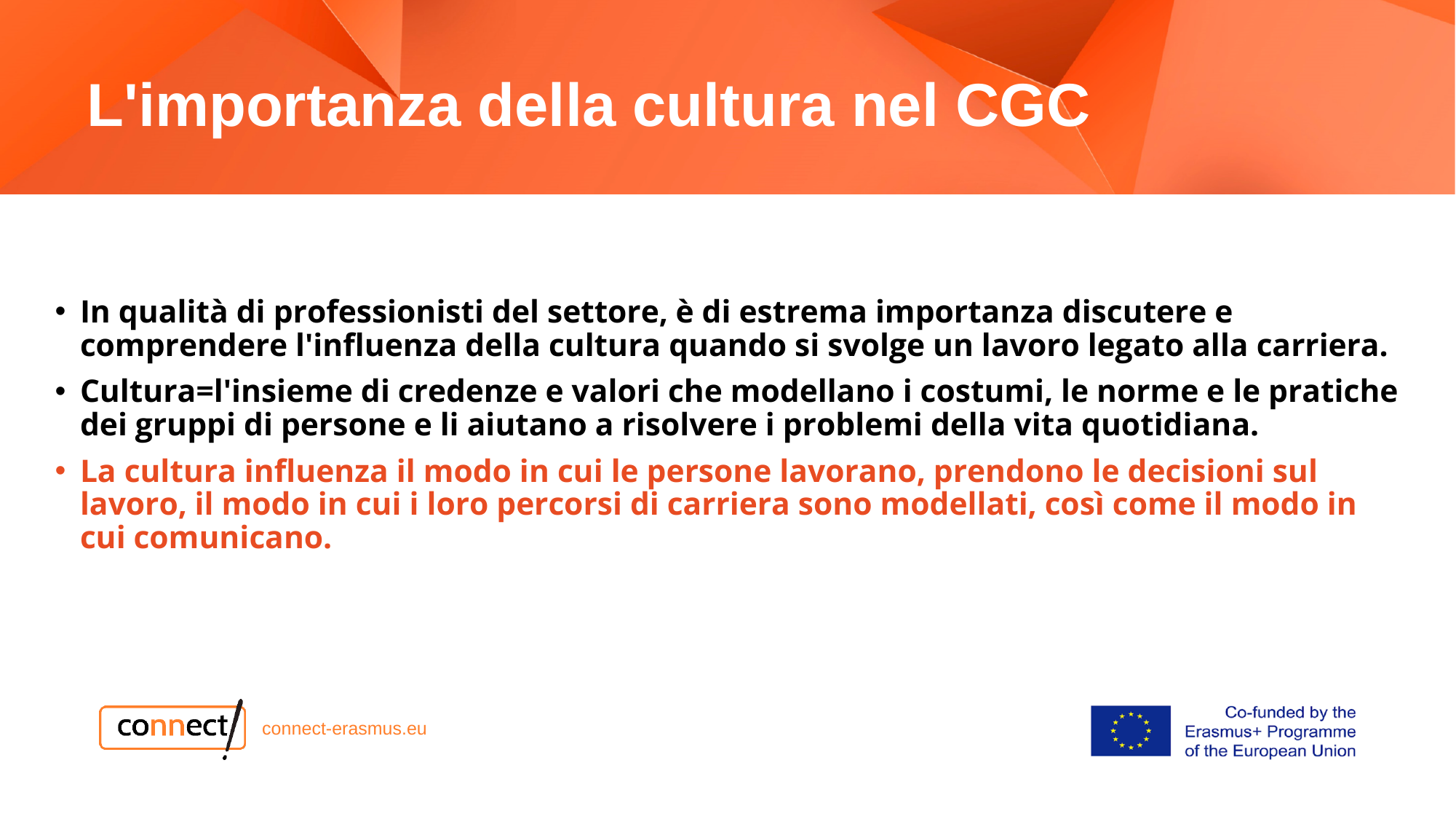

# L'importanza della cultura nel CGC
In qualità di professionisti del settore, è di estrema importanza discutere e comprendere l'influenza della cultura quando si svolge un lavoro legato alla carriera.
Cultura=l'insieme di credenze e valori che modellano i costumi, le norme e le pratiche dei gruppi di persone e li aiutano a risolvere i problemi della vita quotidiana.
La cultura influenza il modo in cui le persone lavorano, prendono le decisioni sul lavoro, il modo in cui i loro percorsi di carriera sono modellati, così come il modo in cui comunicano.
connect-erasmus.eu